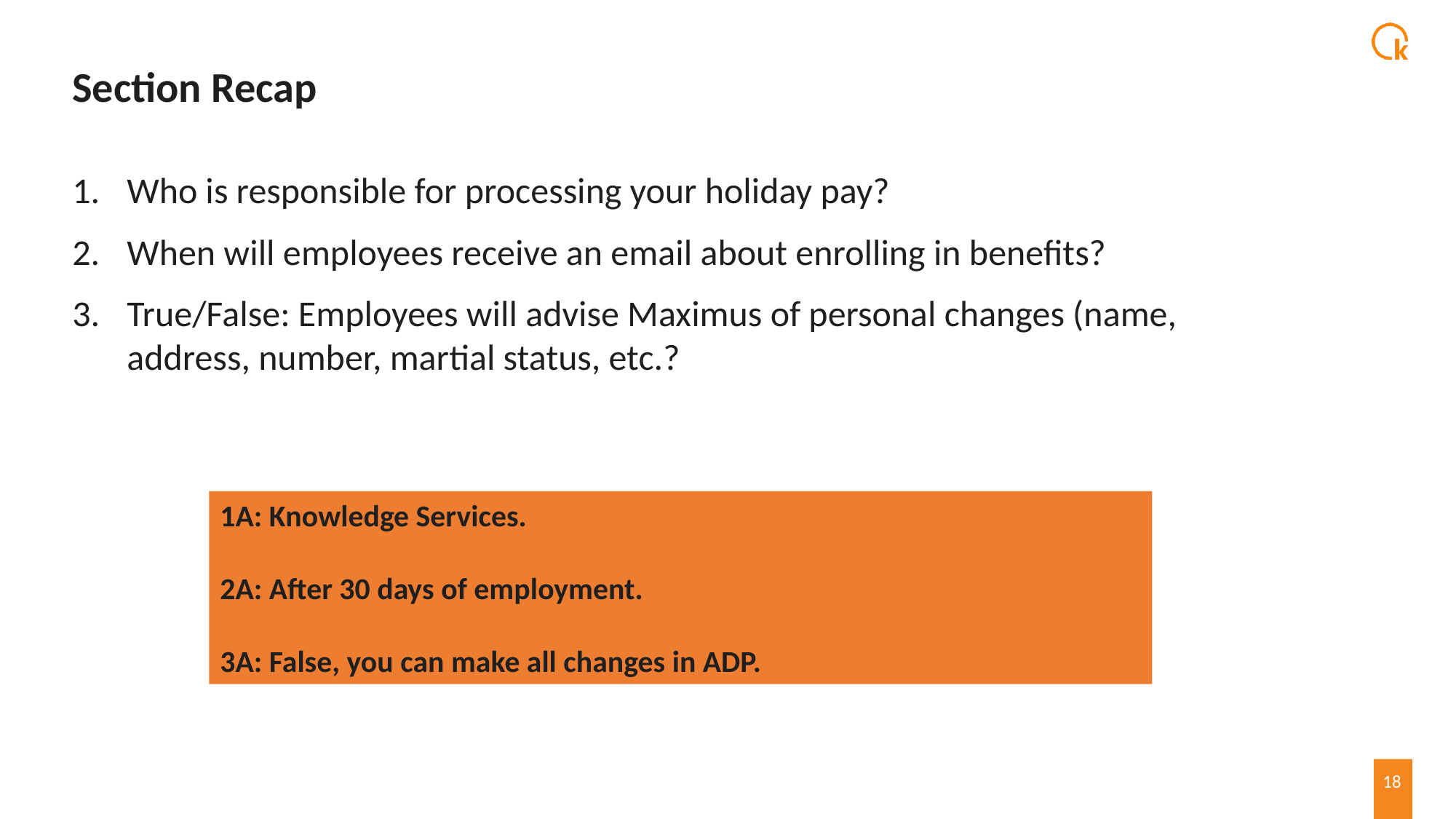

# Section Recap
Who is responsible for processing your holiday pay?
When will employees receive an email about enrolling in benefits?
True/False: Employees will advise Maximus of personal changes (name, address, number, martial status, etc.?
1A: Knowledge Services.

2A: After 30 days of employment.

3A: False, you can make all changes in ADP.
18